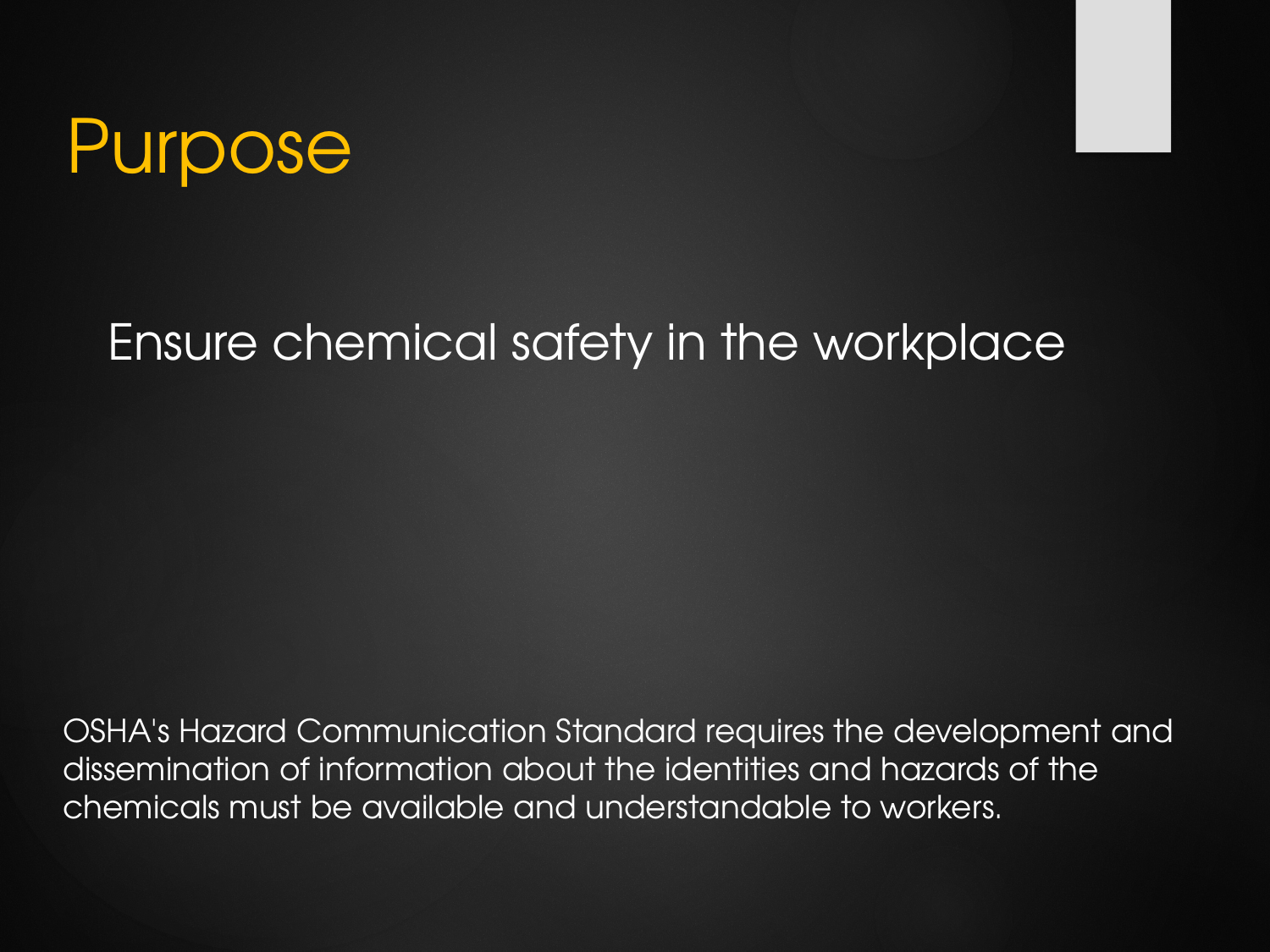

# Purpose
Ensure chemical safety in the workplace

OSHA's Hazard Communication Standard requires the development and dissemination of information about the identities and hazards of the chemicals must be available and understandable to workers.